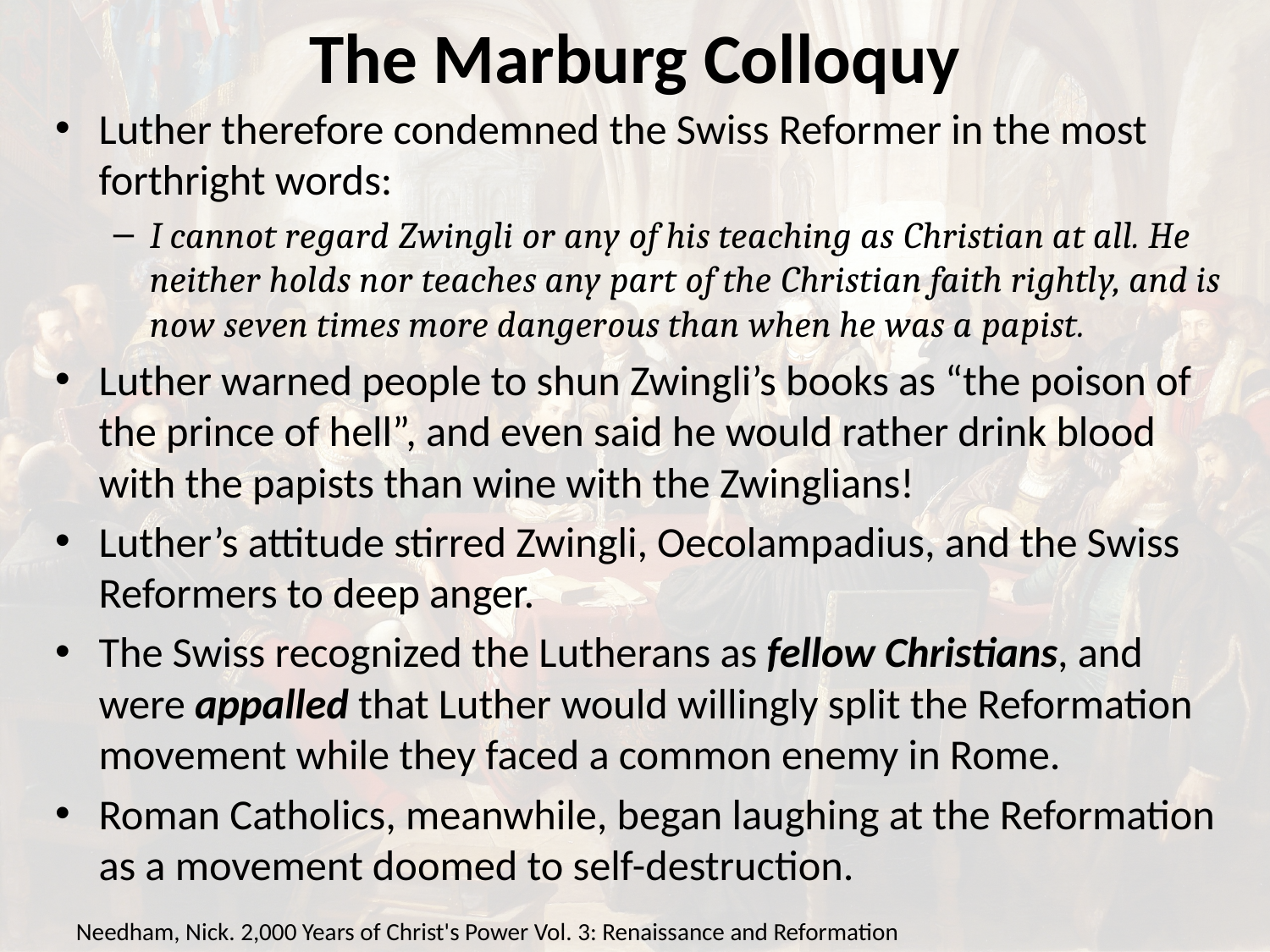

# The Marburg Colloquy
Luther therefore condemned the Swiss Reformer in the most forthright words:
I cannot regard Zwingli or any of his teaching as Christian at all. He neither holds nor teaches any part of the Christian faith rightly, and is now seven times more dangerous than when he was a papist.
Luther warned people to shun Zwingli’s books as “the poison of the prince of hell”, and even said he would rather drink blood with the papists than wine with the Zwinglians!
Luther’s attitude stirred Zwingli, Oecolampadius, and the Swiss Reformers to deep anger.
The Swiss recognized the Lutherans as fellow Christians, and were appalled that Luther would willingly split the Reformation movement while they faced a common enemy in Rome.
Roman Catholics, meanwhile, began laughing at the Reformation as a movement doomed to self-destruction.
Needham, Nick. 2,000 Years of Christ's Power Vol. 3: Renaissance and Reformation